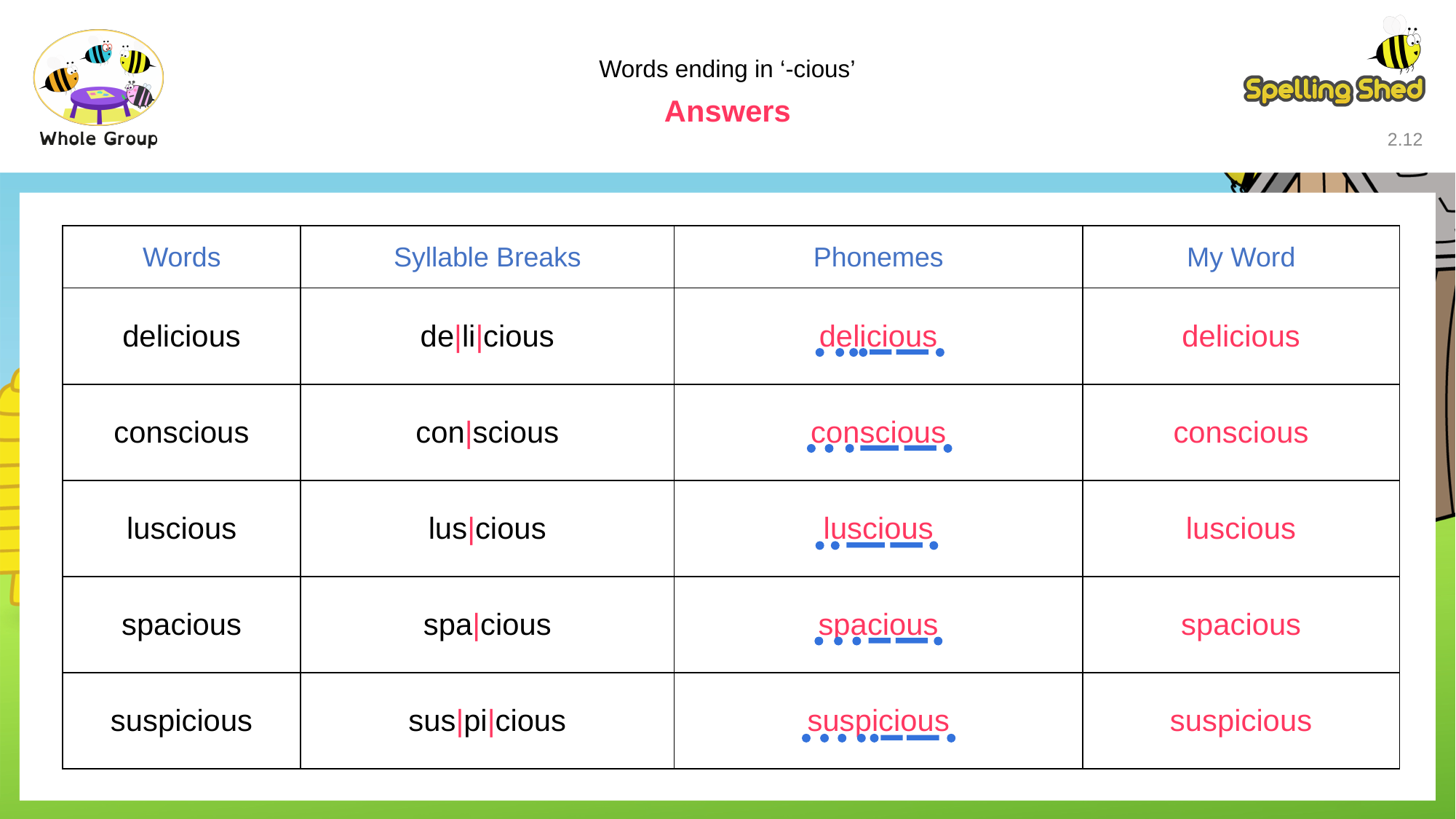

Words ending in ‘-cious’
Answers
2.12
| Words | Syllable Breaks | Phonemes | My Word |
| --- | --- | --- | --- |
| delicious | de|li|cious | delicious | delicious |
| conscious | con|scious | conscious | conscious |
| luscious | lus|cious | luscious | luscious |
| spacious | spa|cious | spacious | spacious |
| suspicious | sus|pi|cious | suspicious | suspicious |